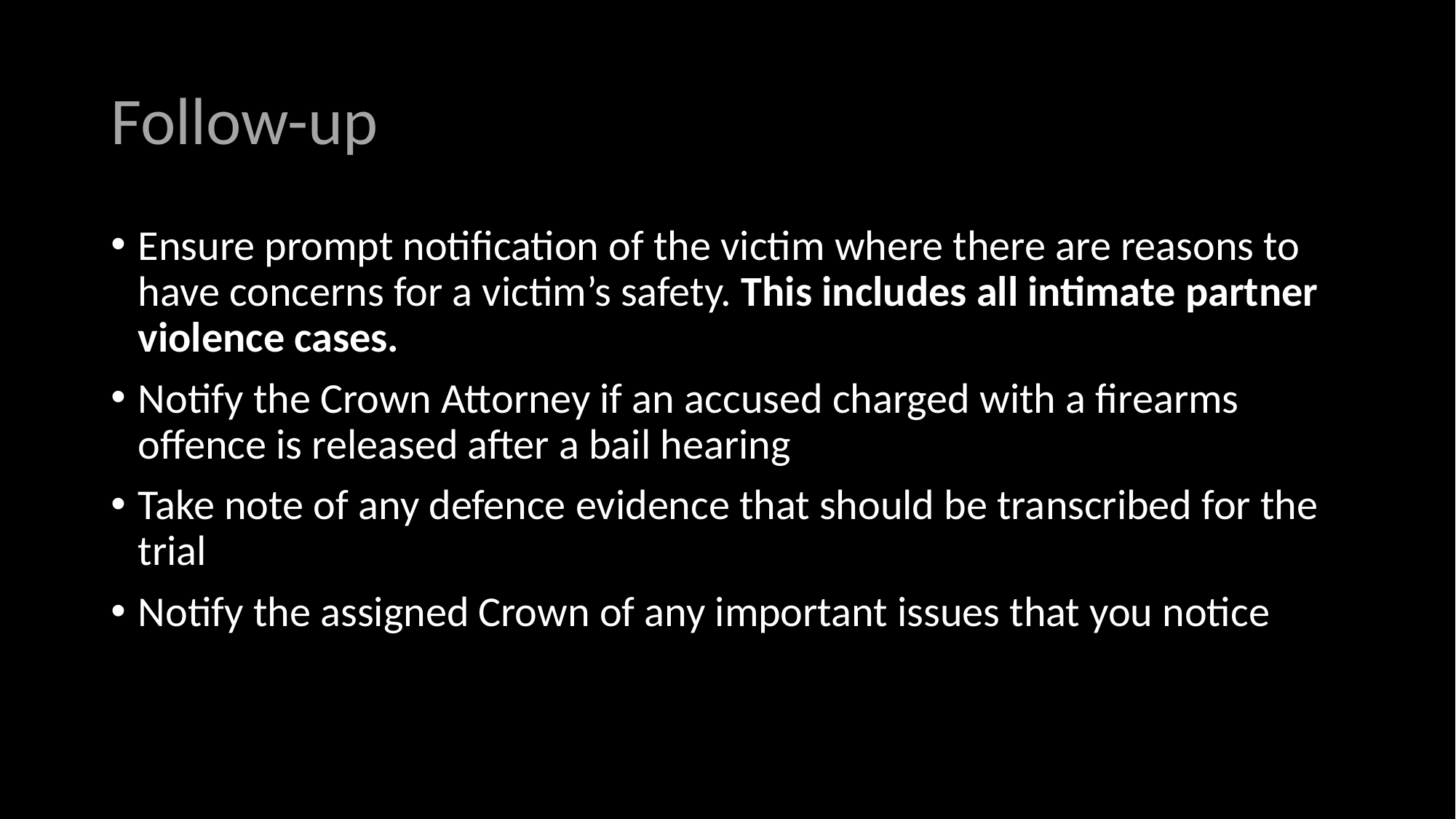

# Follow-up
Ensure prompt notification of the victim where there are reasons to have concerns for a victim’s safety. This includes all intimate partner violence cases.
Notify the Crown Attorney if an accused charged with a firearms offence is released after a bail hearing
Take note of any defence evidence that should be transcribed for the trial
Notify the assigned Crown of any important issues that you notice